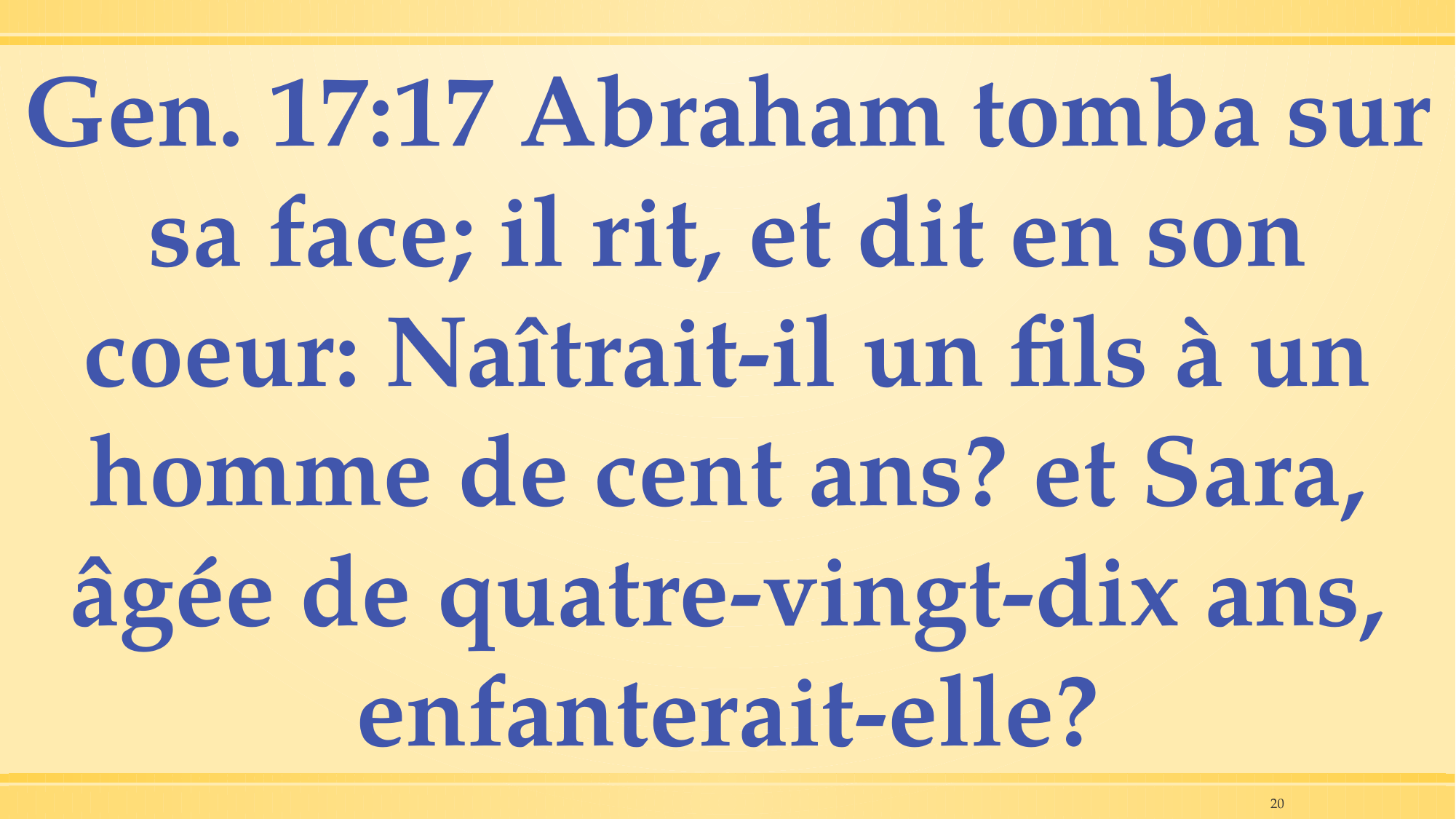

Gen. 17:17 Abraham tomba sur sa face; il rit, et dit en son coeur: Naîtrait-il un fils à un homme de cent ans? et Sara, âgée de quatre-vingt-dix ans, enfanterait-elle?
20